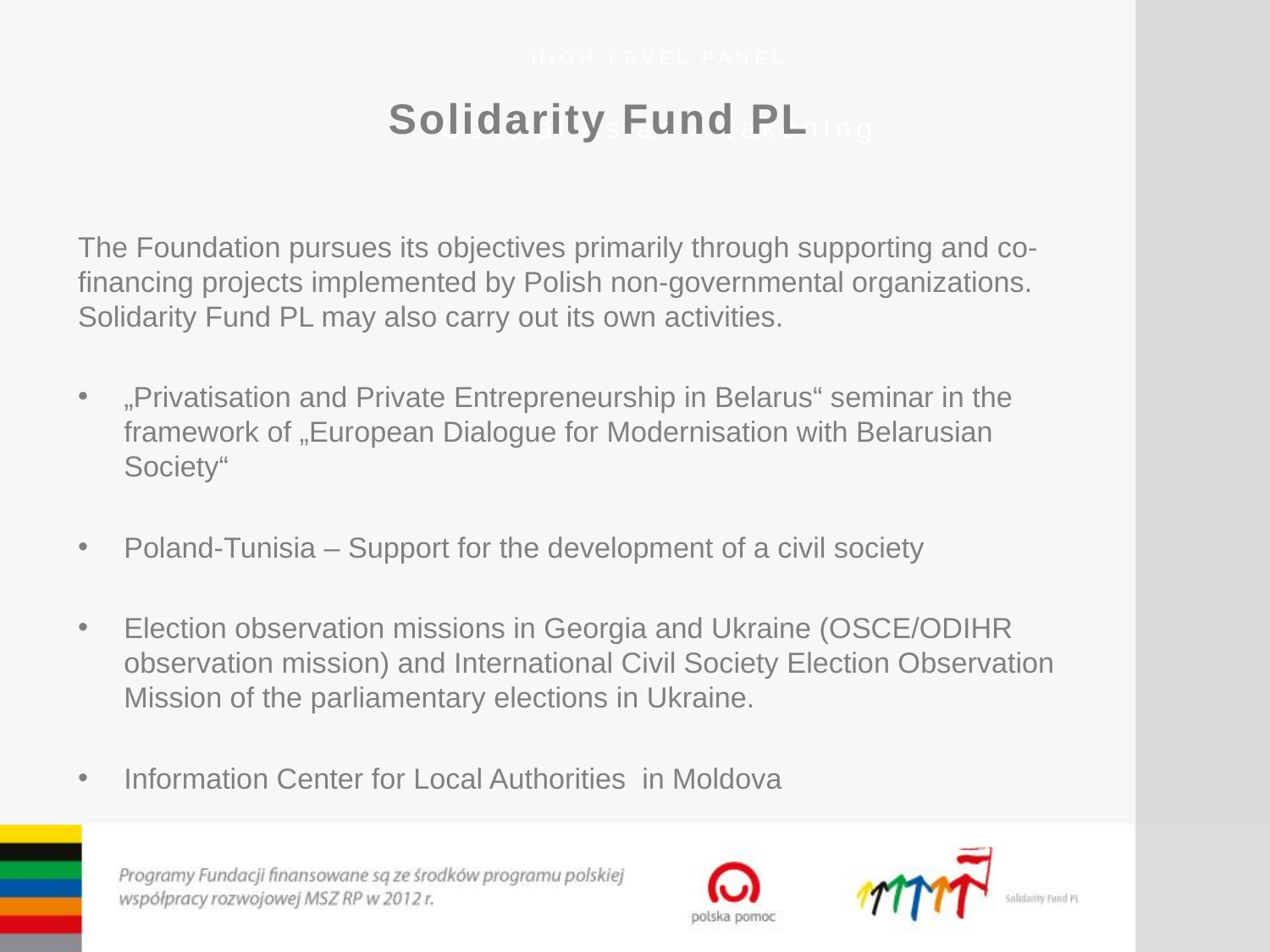

# Solidarity Fund PL
The Foundation pursues its objectives primarily through supporting and co-financing projects implemented by Polish non-governmental organizations. Solidarity Fund PL may also carry out its own activities.

„Privatisation and Private Entrepreneurship in Belarus“ seminar in the framework of „European Dialogue for Modernisation with Belarusian Society“

Poland-Tunisia – Support for the development of a civil society

Election observation missions in Georgia and Ukraine (OSCE/ODIHR observation mission) and International Civil Society Election Observation Mission of the parliamentary elections in Ukraine.

Information Center for Local Authorities  in Moldova